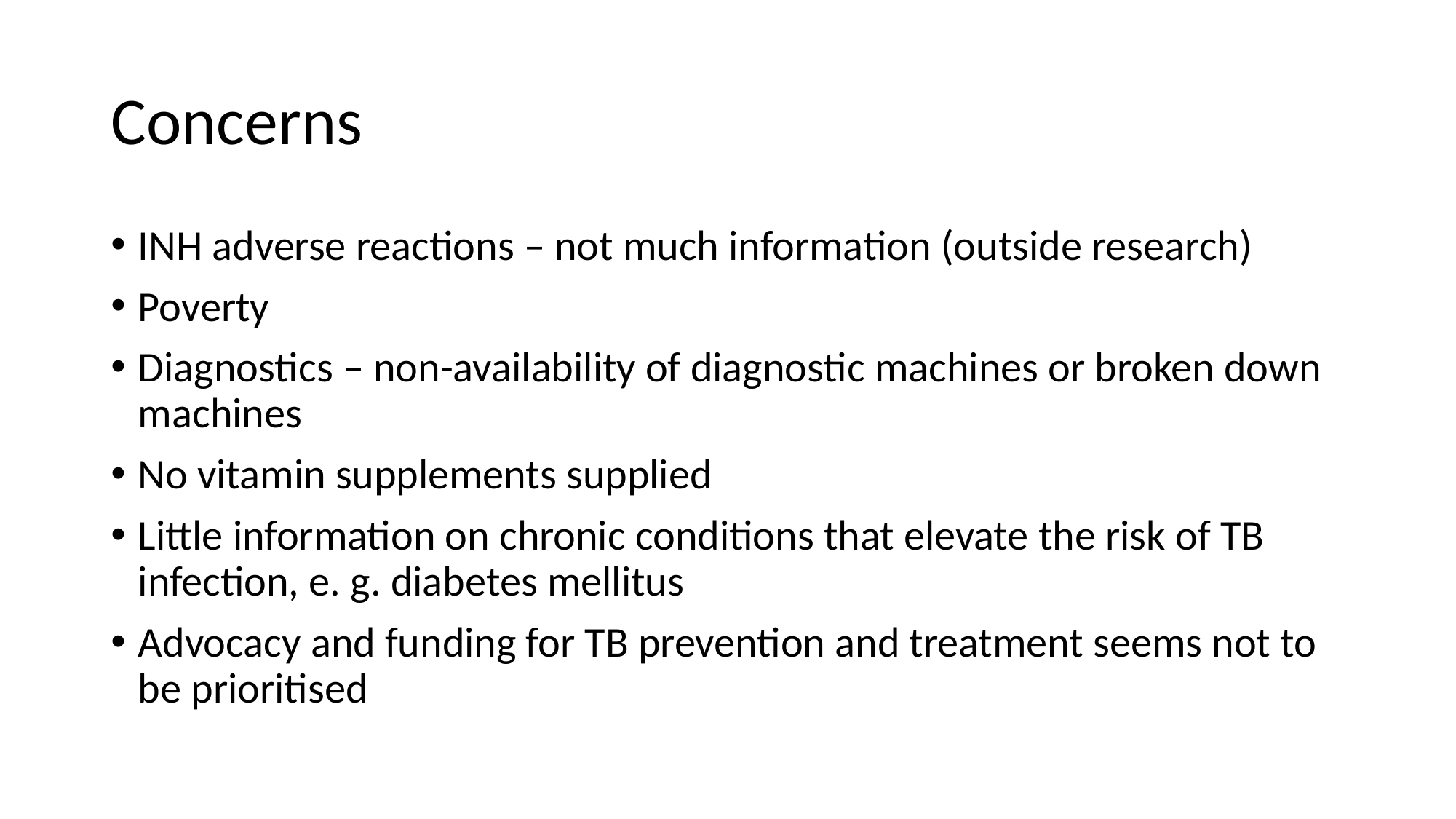

# Concerns
INH adverse reactions – not much information (outside research)
Poverty
Diagnostics – non-availability of diagnostic machines or broken down machines
No vitamin supplements supplied
Little information on chronic conditions that elevate the risk of TB infection, e. g. diabetes mellitus
Advocacy and funding for TB prevention and treatment seems not to be prioritised